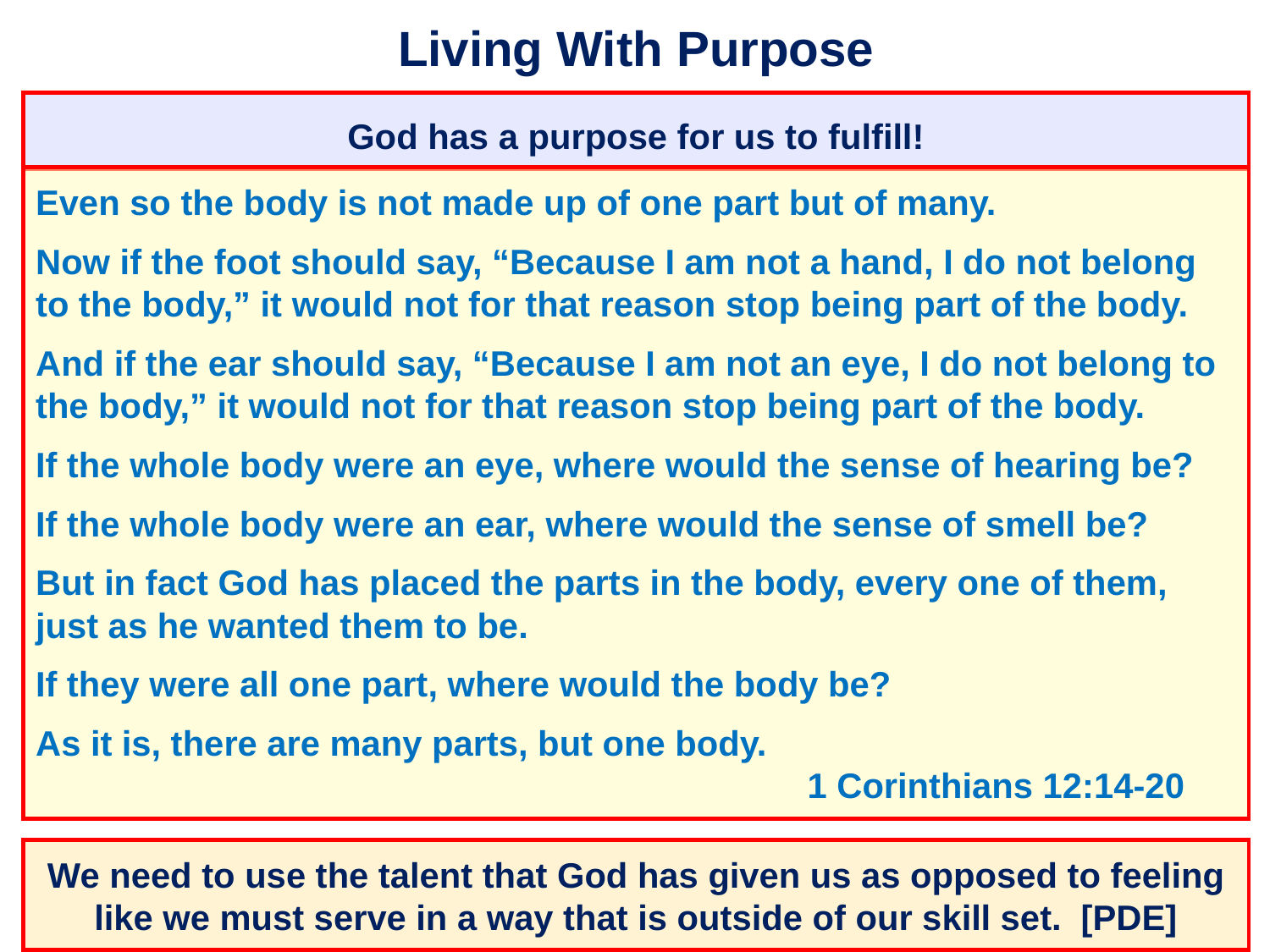

# Living With Purpose
God has a purpose for us to fulfill!
Even so the body is not made up of one part but of many.

Now if the foot should say, “Because I am not a hand, I do not belong to the body,” it would not for that reason stop being part of the body.

And if the ear should say, “Because I am not an eye, I do not belong to the body,” it would not for that reason stop being part of the body.

If the whole body were an eye, where would the sense of hearing be?

If the whole body were an ear, where would the sense of smell be?

But in fact God has placed the parts in the body, every one of them, just as he wanted them to be.

If they were all one part, where would the body be?

As it is, there are many parts, but one body.
									 1 Corinthians 12:14-20
We need to use the talent that God has given us as opposed to feeling like we must serve in a way that is outside of our skill set.  [PDE]